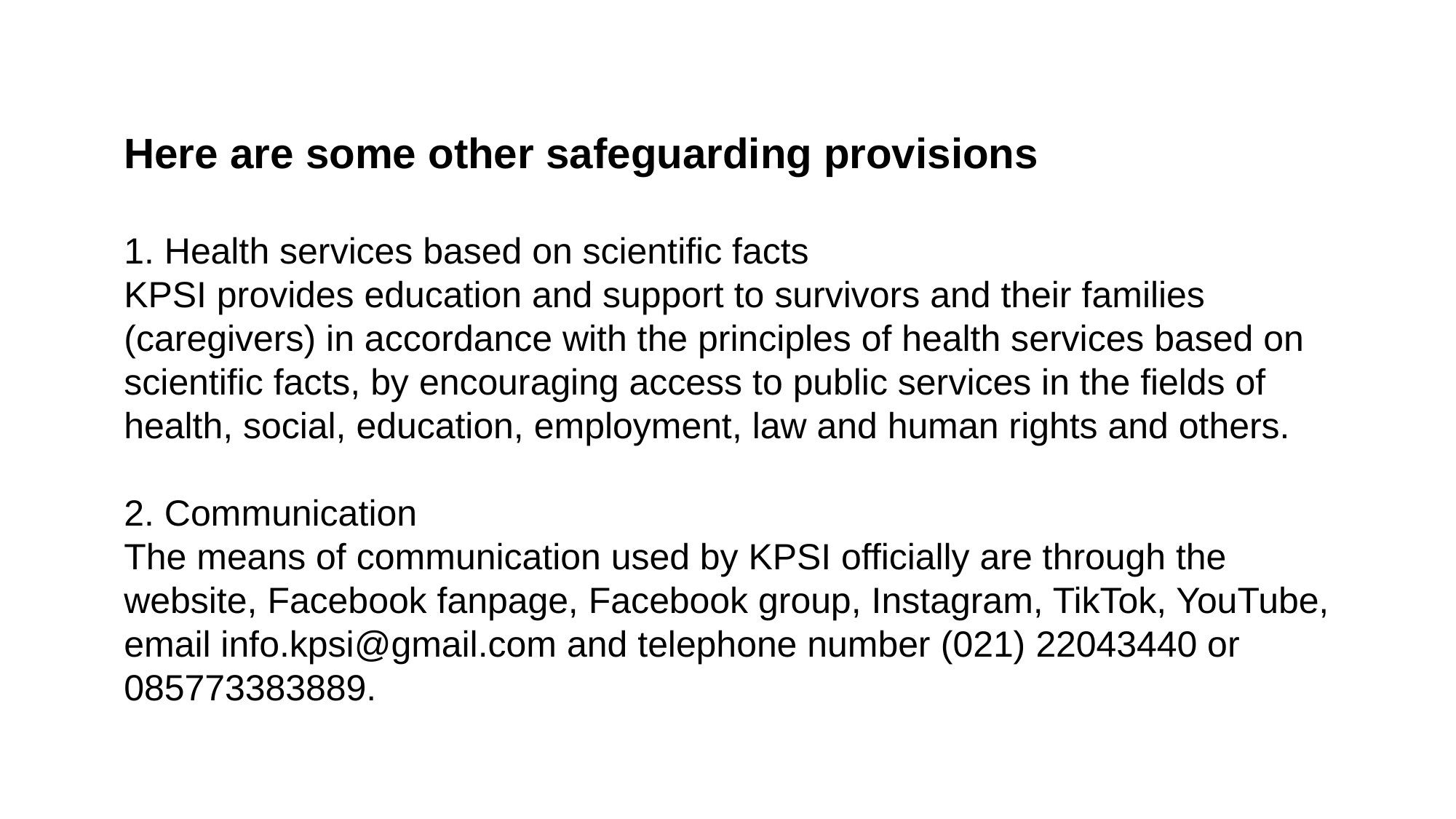

Here are some other safeguarding provisions

1. Health services based on scientific facts
KPSI provides education and support to survivors and their families (caregivers) in accordance with the principles of health services based on scientific facts, by encouraging access to public services in the fields of health, social, education, employment, law and human rights and others.

2. Communication
The means of communication used by KPSI officially are through the website, Facebook fanpage, Facebook group, Instagram, TikTok, YouTube, email info.kpsi@gmail.com and telephone number (021) 22043440 or 085773383889.